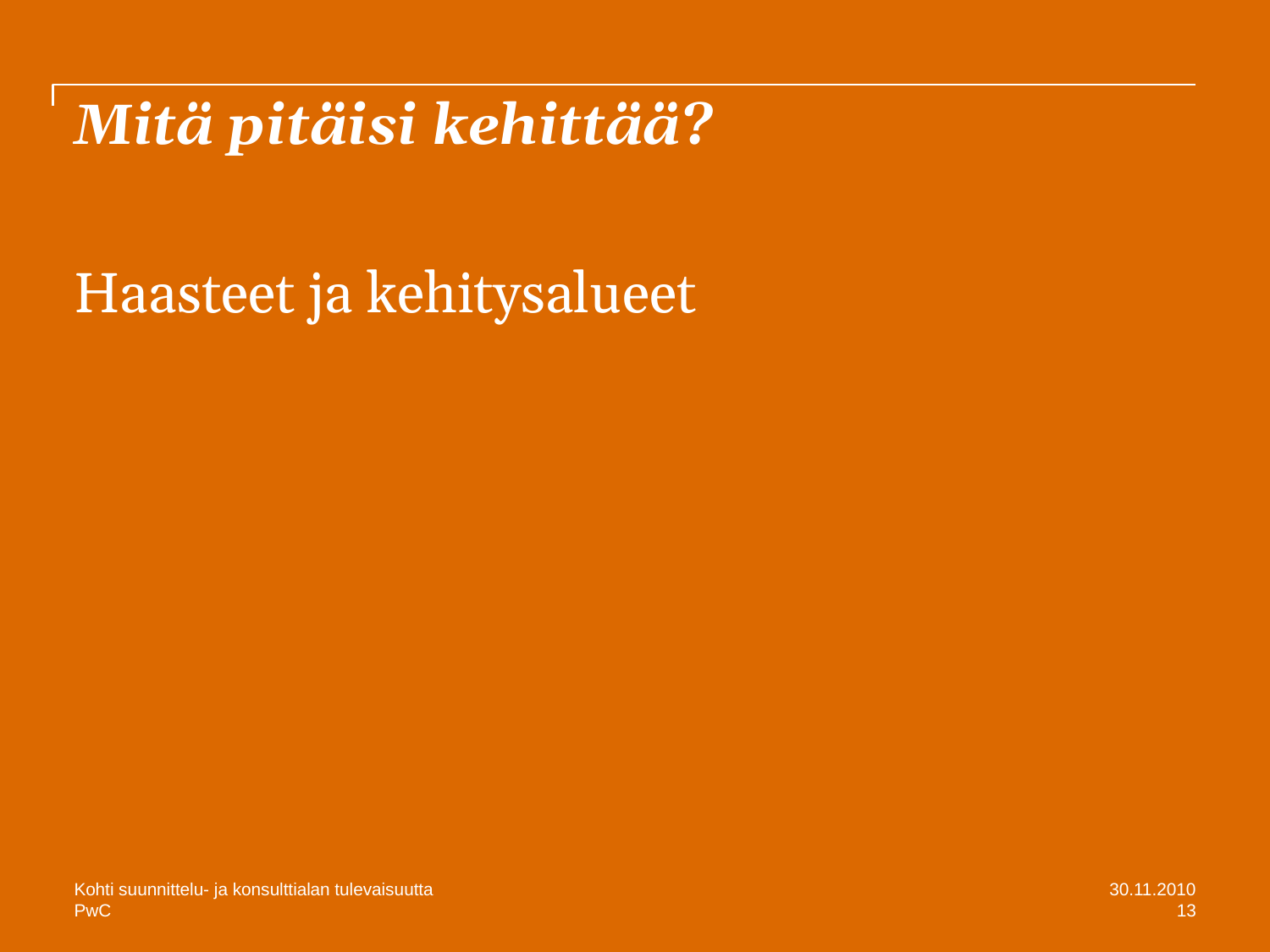

# Mitä pitäisi kehittää?
Haasteet ja kehitysalueet

Kohti suunnittelu- ja konsulttialan tulevaisuutta
30.11.2010
13